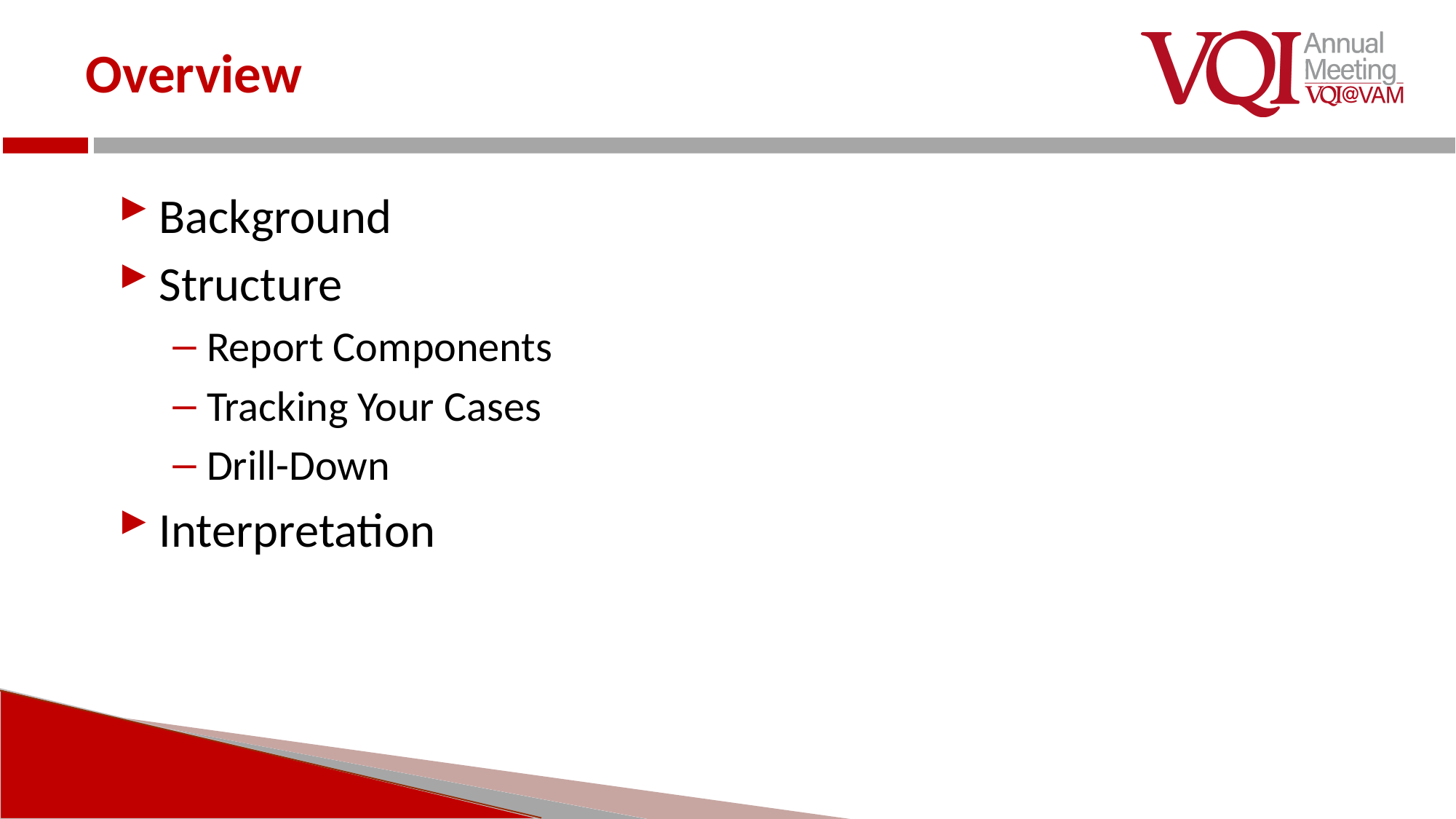

# Overview
Background
Structure
Report Components
Tracking Your Cases
Drill-Down
Interpretation